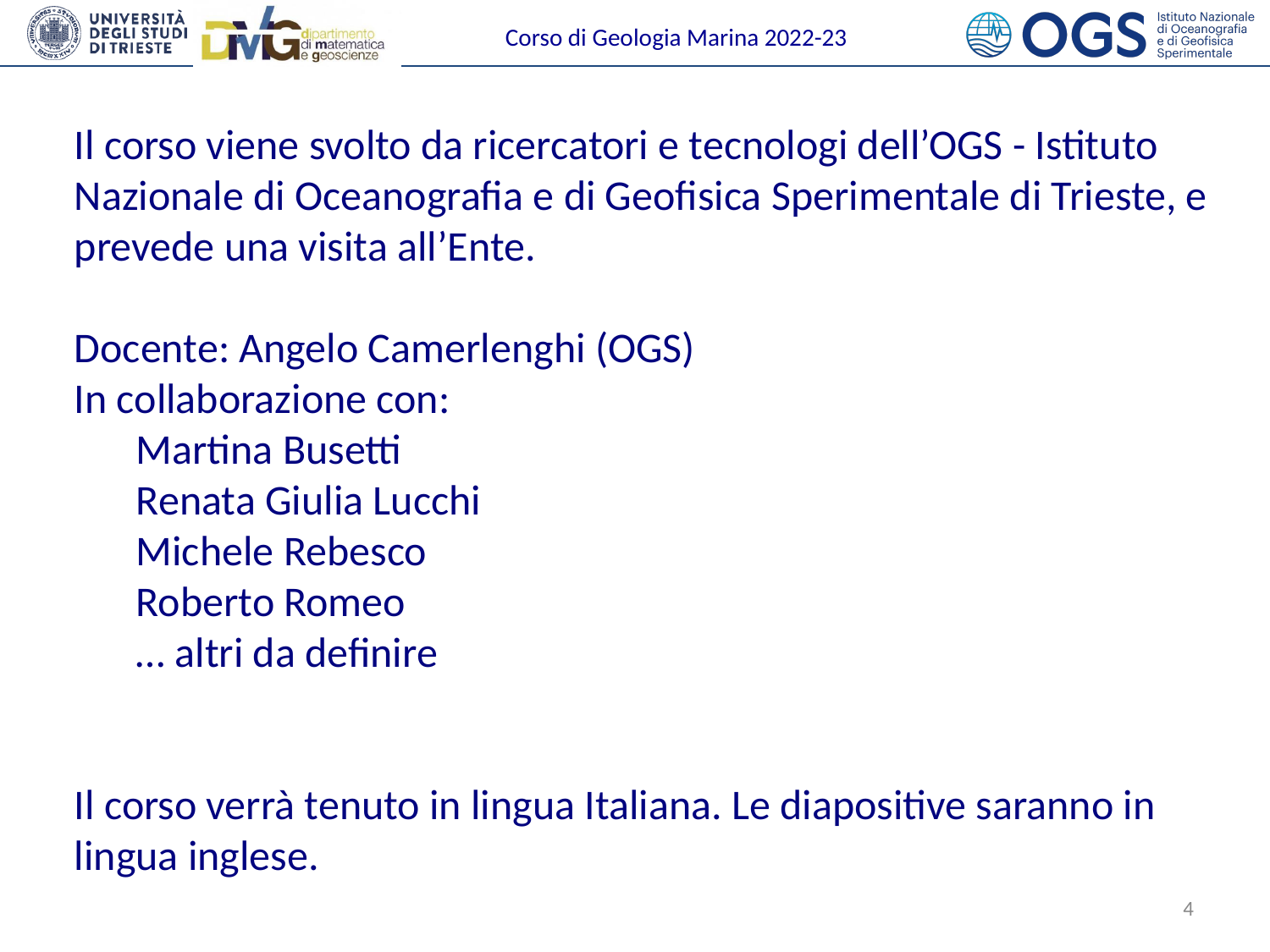

Il corso viene svolto da ricercatori e tecnologi dell’OGS - Istituto Nazionale di Oceanografia e di Geofisica Sperimentale di Trieste, e prevede una visita all’Ente.

Docente: Angelo Camerlenghi (OGS)
In collaborazione con:
Martina Busetti
Renata Giulia Lucchi
Michele Rebesco
Roberto Romeo
… altri da definire

Il corso verrà tenuto in lingua Italiana. Le diapositive saranno in lingua inglese.
4